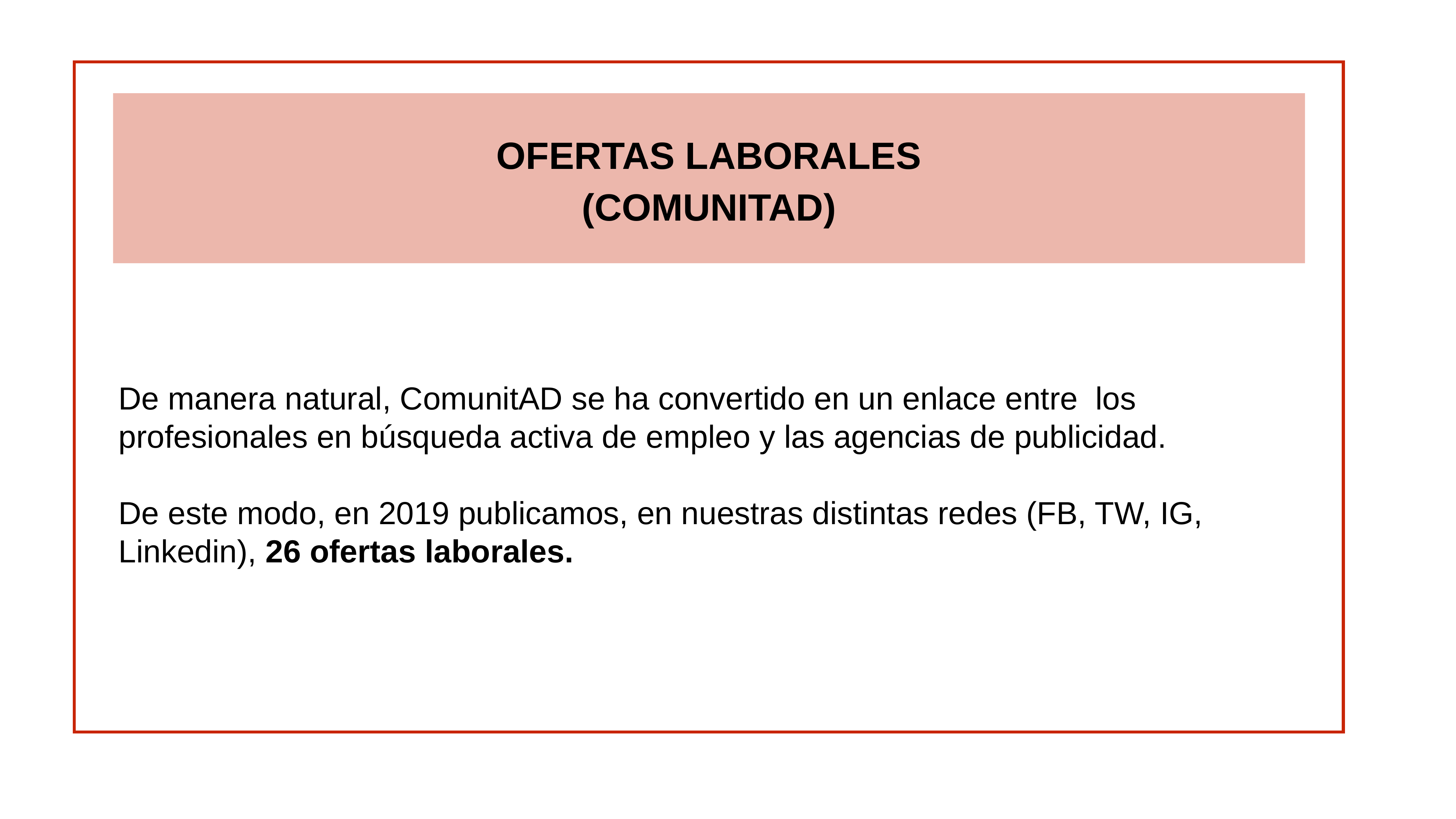

OFERTAS LABORALES
(COMUNITAD)
De manera natural, ComunitAD se ha convertido en un enlace entre  los profesionales en búsqueda activa de empleo y las agencias de publicidad.

De este modo, en 2019 publicamos, en nuestras distintas redes (FB, TW, IG, Linkedin), 26 ofertas laborales.